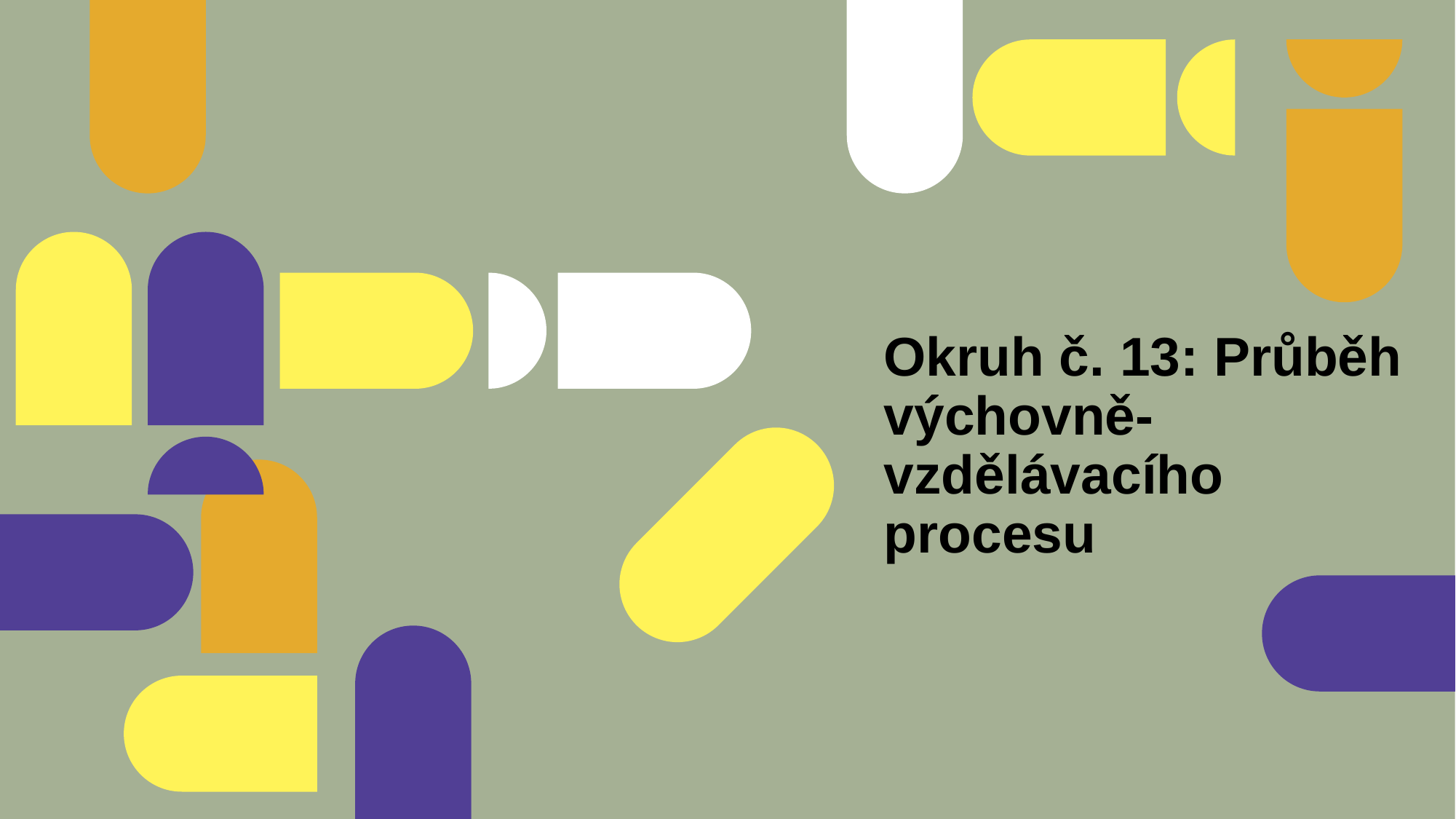

# Okruh č. 13: Průběh výchovně-vzdělávacího procesu